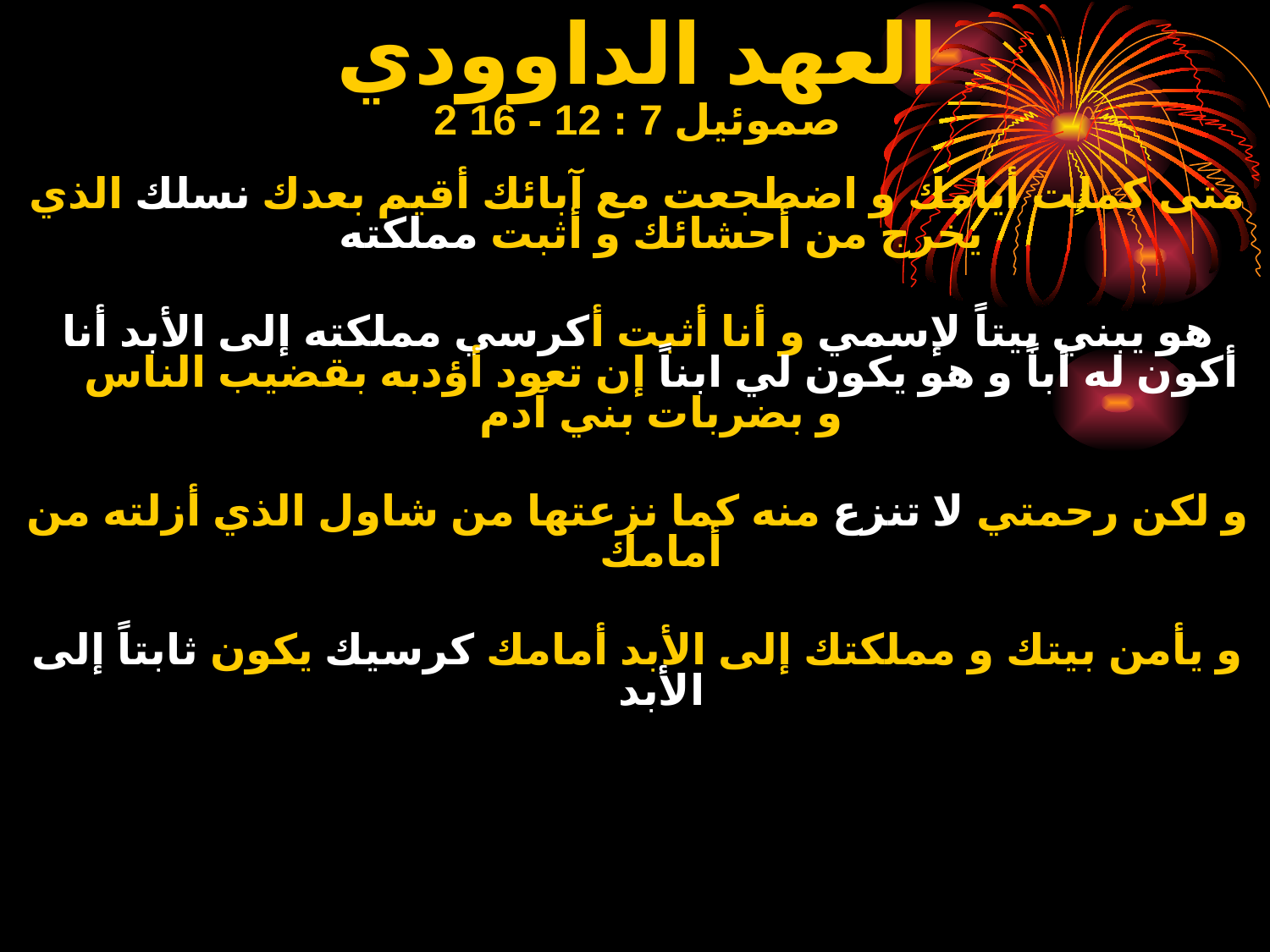

# العهد الداوودي
2 صموئيل 7 : 12 - 16

متى كملت أيامك و اضطجعت مع آبائك أقيم بعدك نسلك الذي يخرج من أحشائك و أثبت مملكته

هو يبني بيتاً لإسمي و أنا أثبت أكرسي مملكته إلى الأبد أنا أكون له أباً و هو يكون لي ابناً إن تعود أؤدبه بقضيب الناس و بضربات بني آدم

و لكن رحمتي لا تنزع منه كما نزعتها من شاول الذي أزلته من أمامك

و يأمن بيتك و مملكتك إلى الأبد أمامك كرسيك يكون ثابتاً إلى الأبد